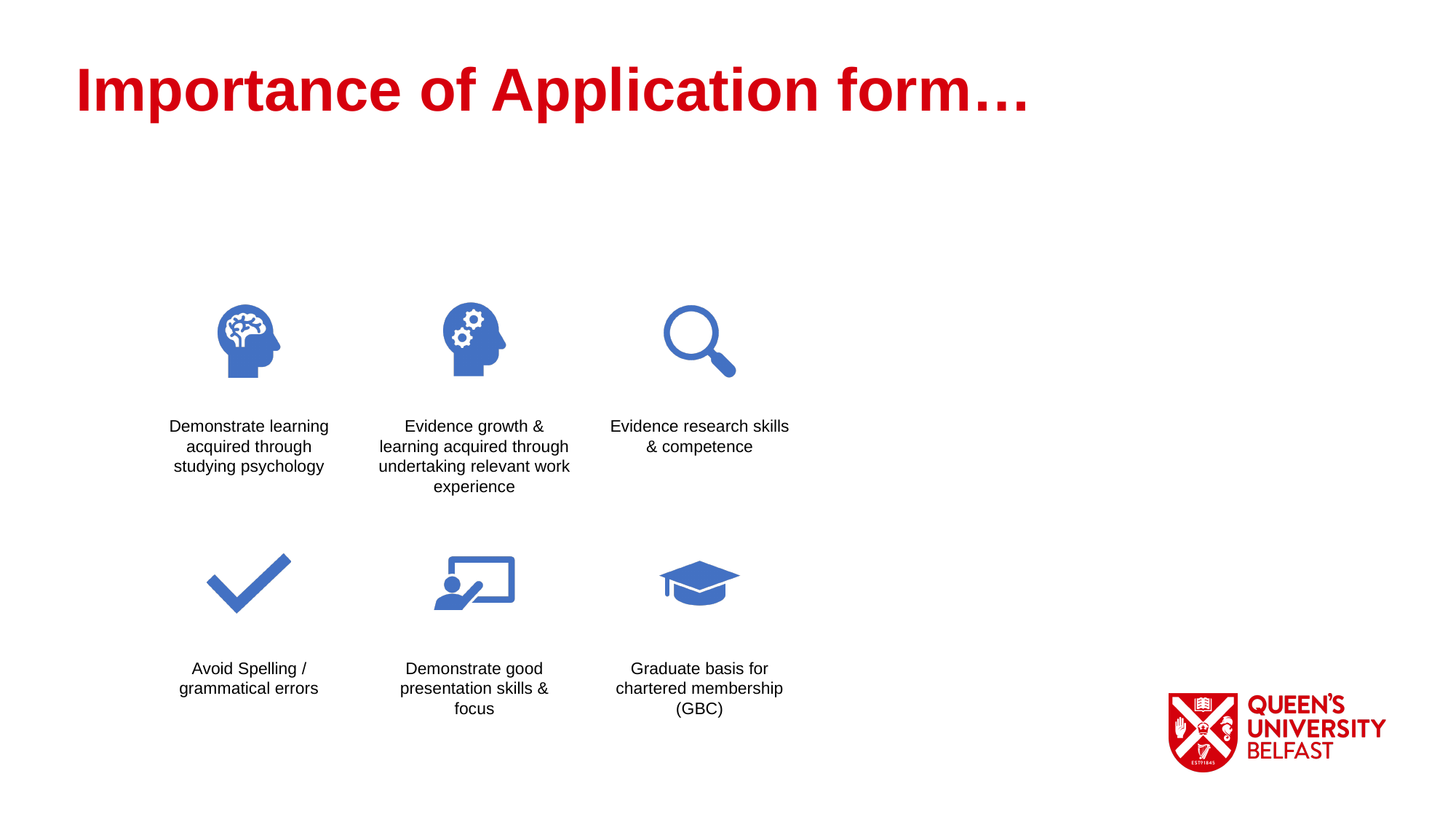

Importance of Application form…
Demonstrate learning acquired through studying psychology
Evidence growth & learning acquired through undertaking relevant work experience
Evidence research skills & competence
Avoid Spelling / grammatical errors
Demonstrate good presentation skills & focus
Graduate basis for chartered membership (GBC)